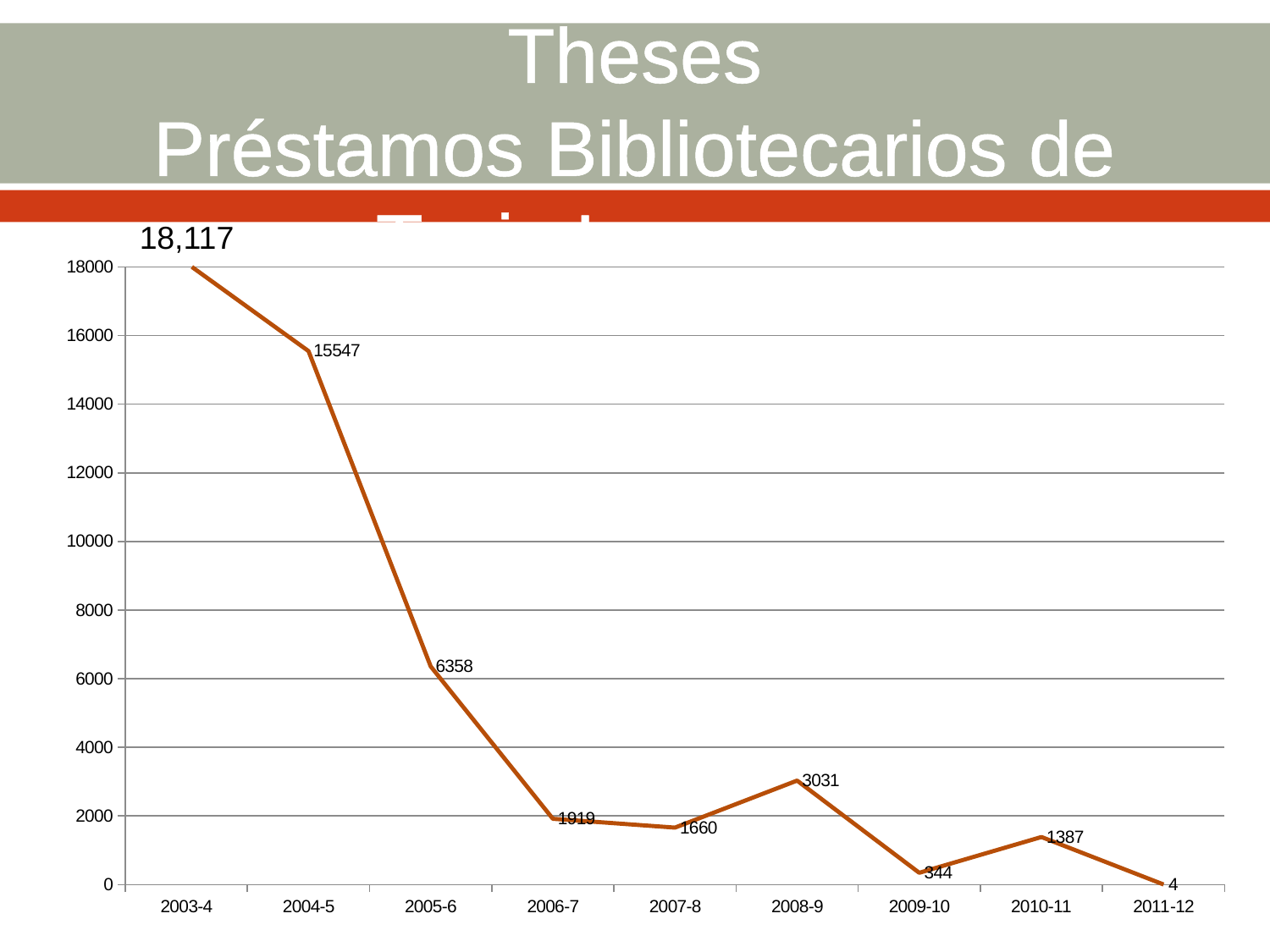

# Library Checkouts of Print Theses Préstamos Bibliotecarios de Tesis Impresas
18,117

### Chart

| Category | Checkouts |
|---|---|
| 2003-4 | 18117.0 |
| 2004-5 | 15547.0 |
| 2005-6 | 6358.0 |
| 2006-7 | 1919.0 |
| 2007-8 | 1660.0 |
| 2008-9 | 3031.0 |
| 2009-10 | 344.0 |
| 2010-11 | 1387.0 |
| 2011-12 | 4.0 |